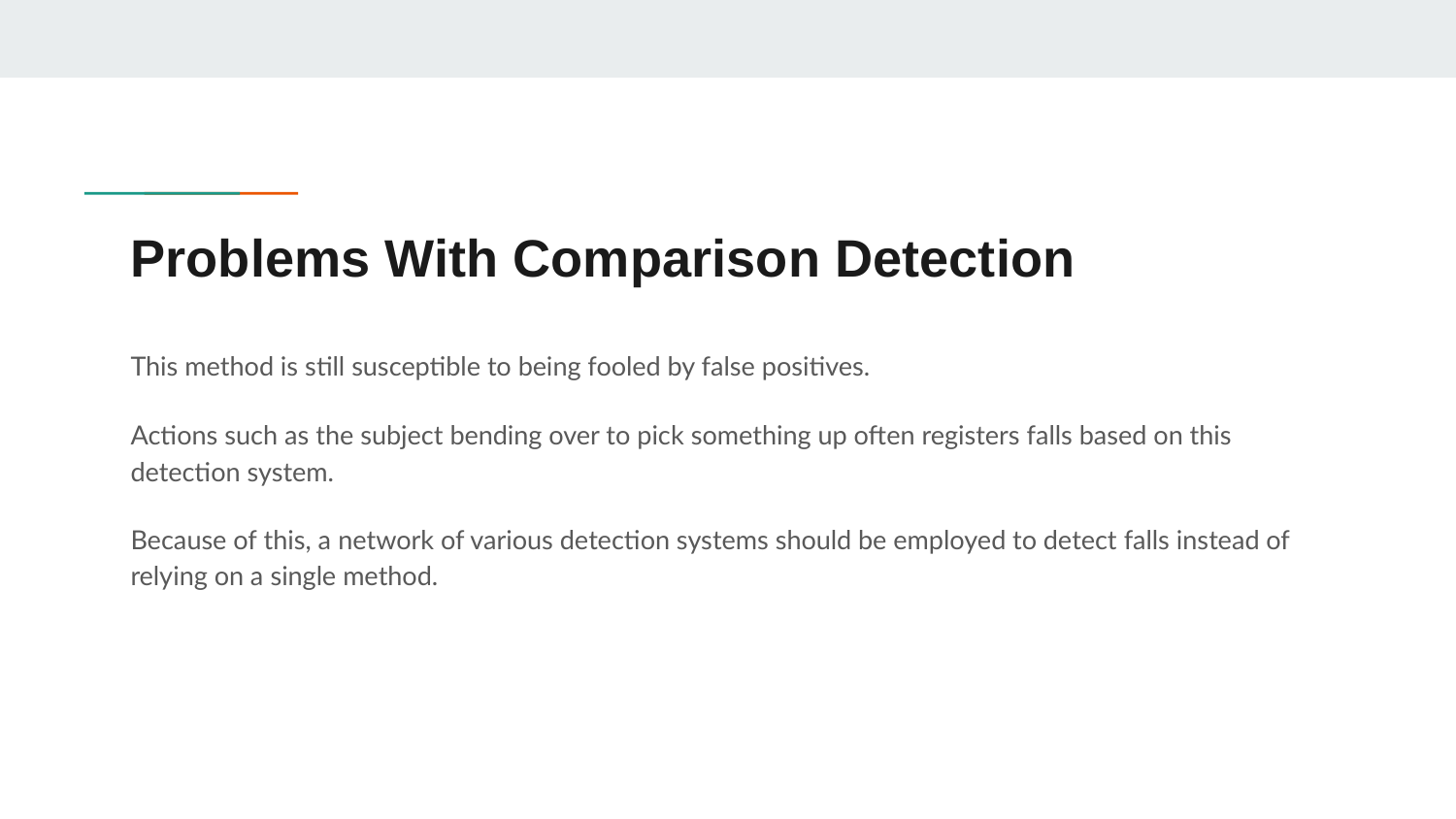

# Problems With Comparison Detection
This method is still susceptible to being fooled by false positives.
Actions such as the subject bending over to pick something up often registers falls based on this detection system.
Because of this, a network of various detection systems should be employed to detect falls instead of relying on a single method.